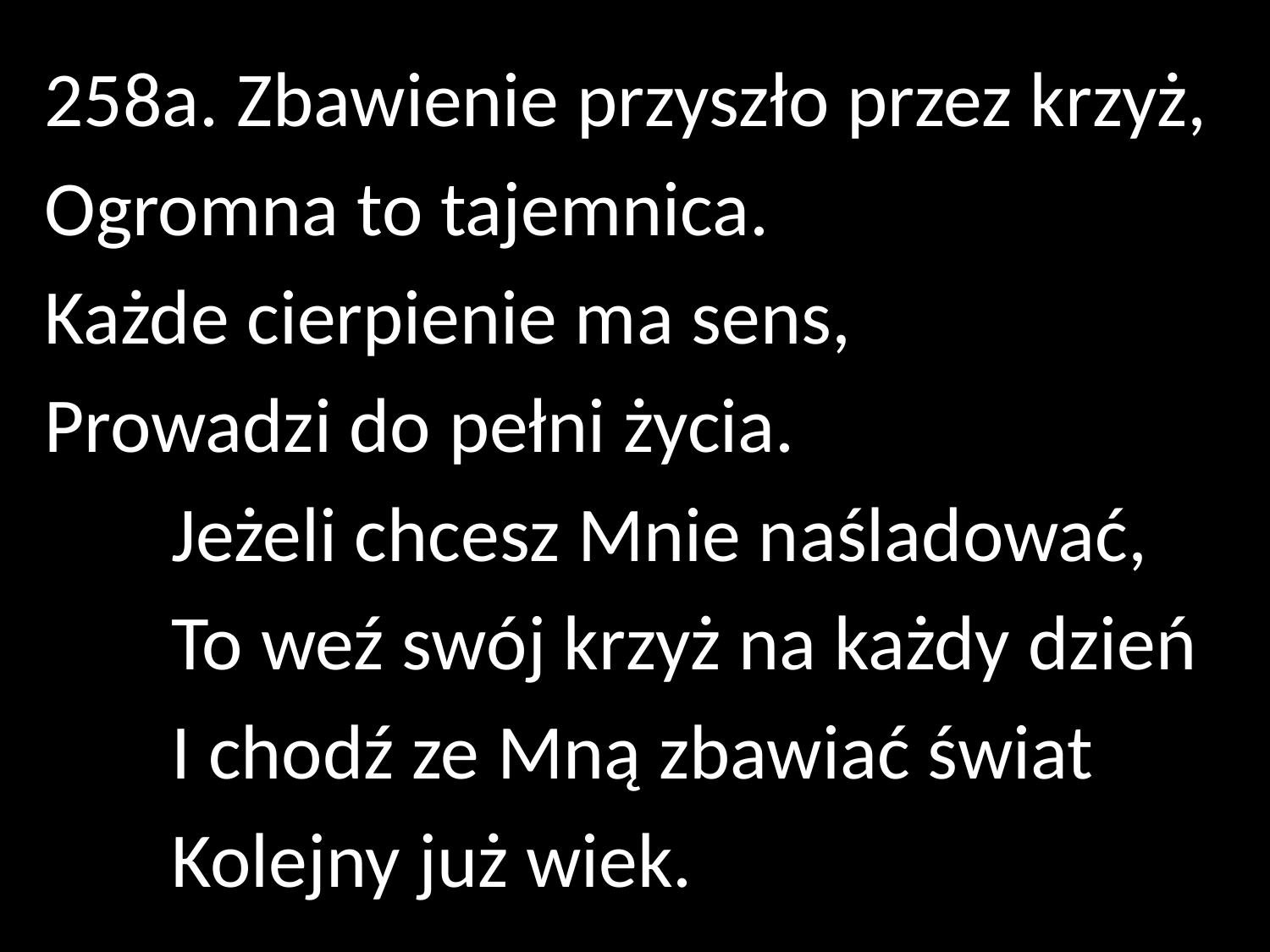

258a. Zbawienie przyszło przez krzyż,
Ogromna to tajemnica.
Każde cierpienie ma sens,
Prowadzi do pełni życia.
	Jeżeli chcesz Mnie naśladować,
	To weź swój krzyż na każdy dzień
	I chodź ze Mną zbawiać świat
	Kolejny już wiek.